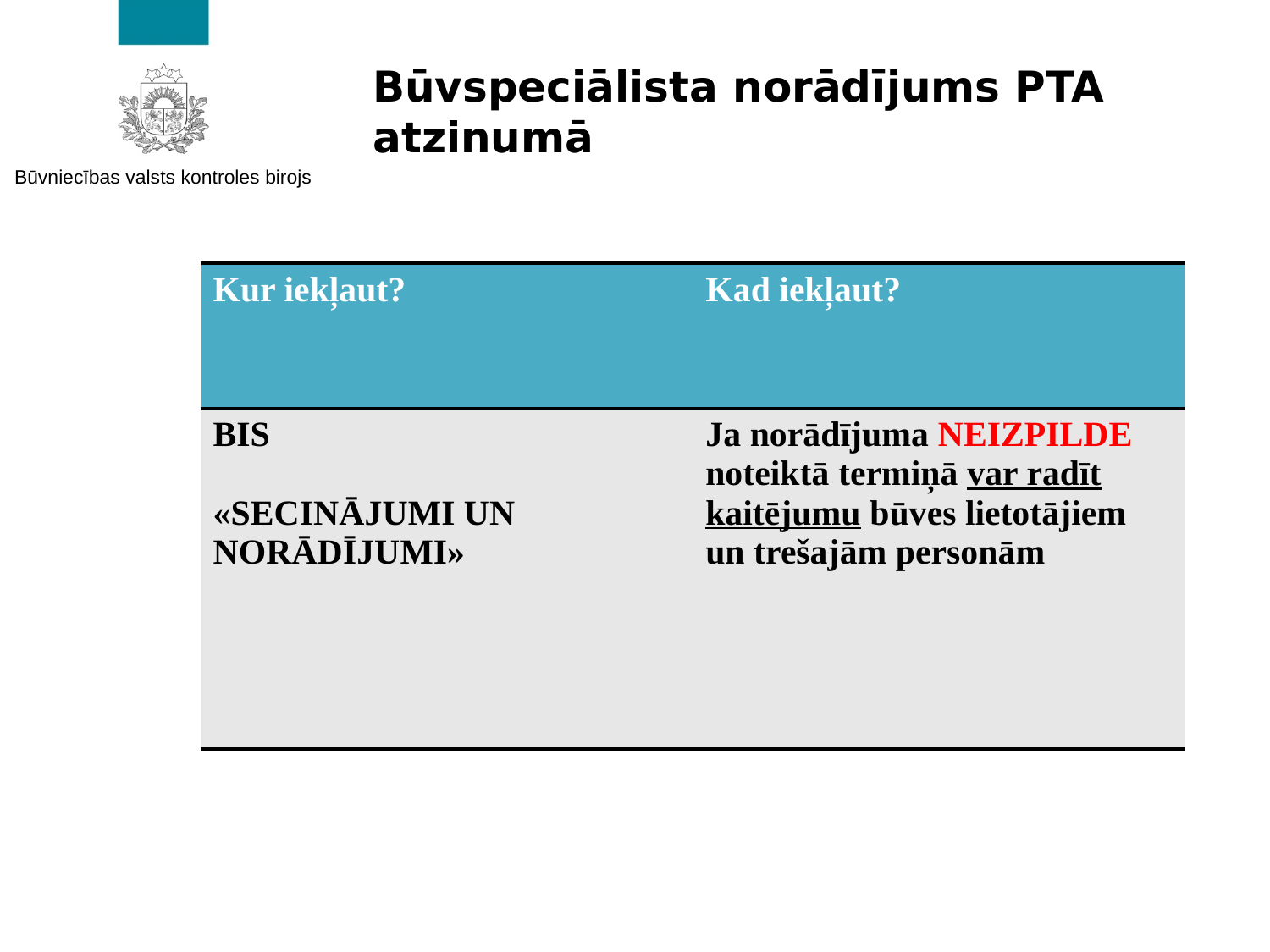

# Būvspeciālista norādījums PTA atzinumā

| Kur iekļaut? | Kad iekļaut? |
| --- | --- |
| BIS «SECINĀJUMI UN NORĀDĪJUMI» | Ja norādījuma NEIZPILDE noteiktā termiņā var radīt kaitējumu būves lietotājiem un trešajām personām |